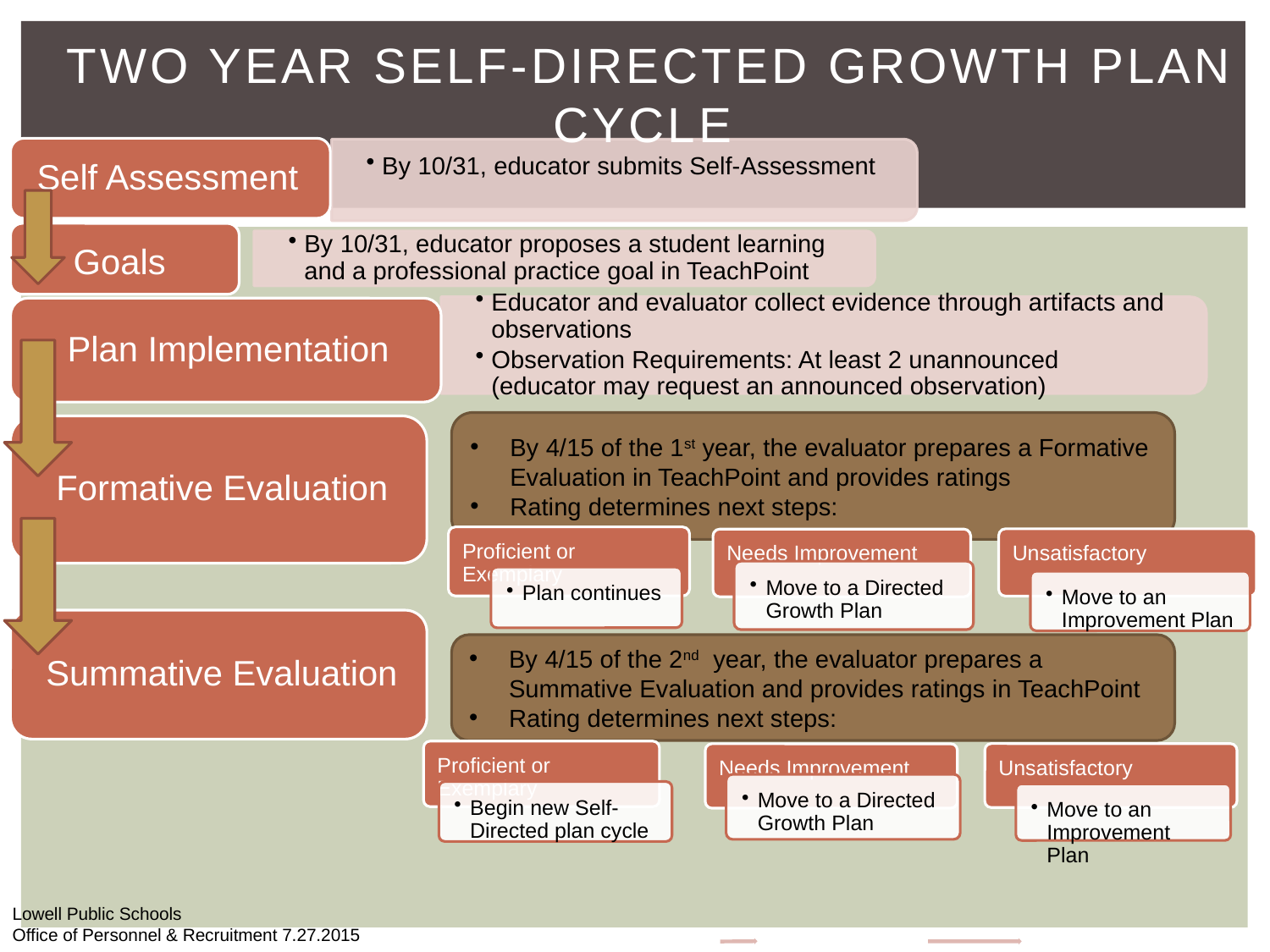

# Two Year Self-Directed Growth Plan Cycle
By 10/31, educator submits Self-Assessment
Self Assessment
By 10/31, educator proposes a student learning and a professional practice goal in TeachPoint
Goals
Educator and evaluator collect evidence through artifacts and observations
Observation Requirements: At least 2 unannounced (educator may request an announced observation)
Plan Implementation
Formative Evaluation
Summative Evaluation

By 4/15 of the 1st year, the evaluator prepares a Formative Evaluation in TeachPoint and provides ratings
Rating determines next steps:
Proficient or Exemplary
Plan continues

Needs Improvement
Move to a Directed Growth Plan

Unsatisfactory
Move to an Improvement Plan

By 4/15 of the 2nd  year, the evaluator prepares a Summative Evaluation and provides ratings in TeachPoint
Rating determines next steps:
Proficient or Exemplary
Begin new Self-Directed plan cycle

Needs Improvement
Move to a Directed Growth Plan

Unsatisfactory
Move to an Improvement Plan
Lowell Public Schools
Office of Personnel & Recruitment 7.27.2015